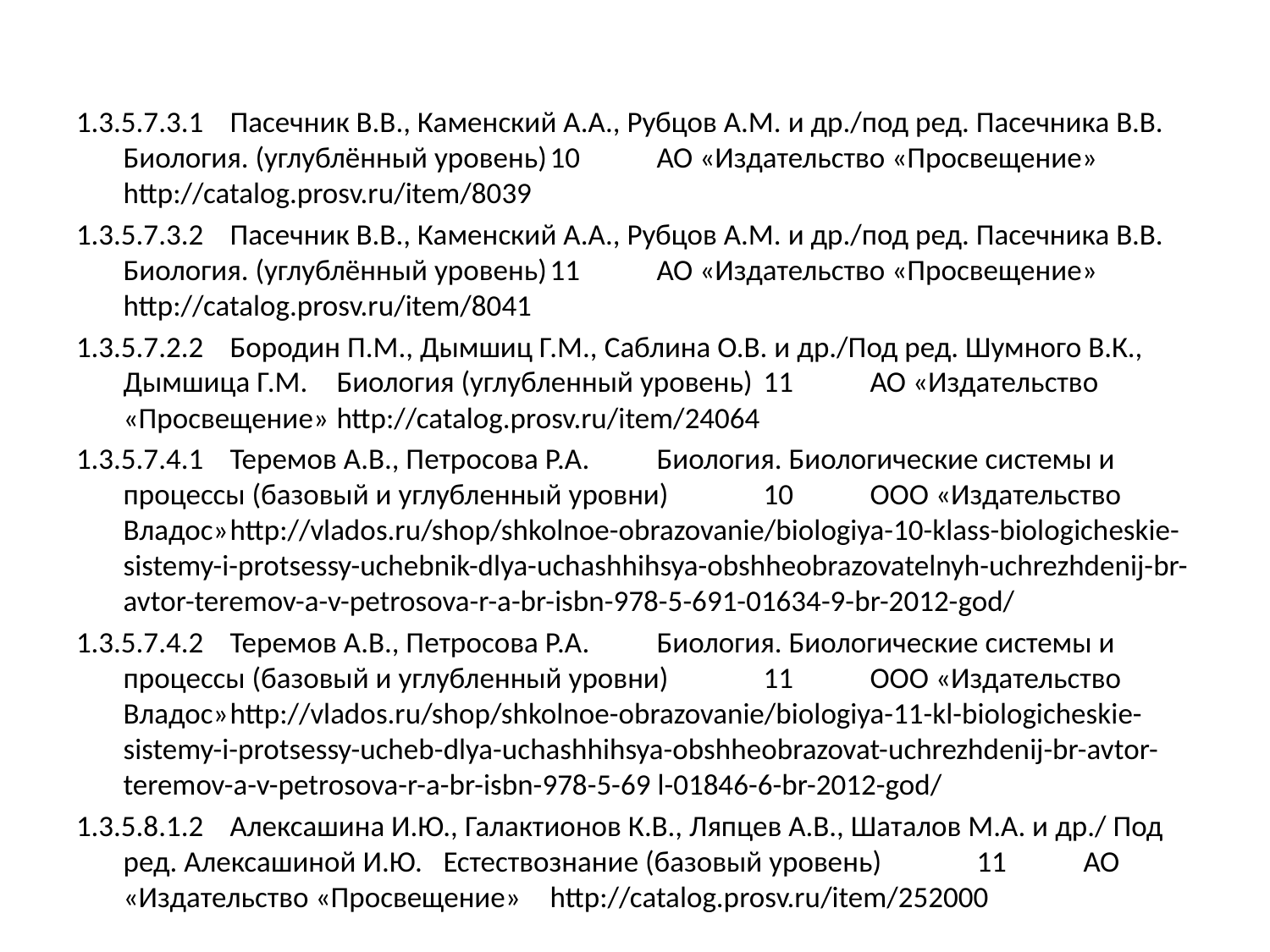

#
1.3.5.7.3.1	Пасечник В.В., Каменский А.А., Рубцов A.M. и др./под ред. Пасечника В.В.	Биология. (углублённый уровень)	10	АО «Издательство «Просвещение»	http://catalog.prosv.ru/item/8039
1.3.5.7.3.2	Пасечник В.В., Каменский А.А., Рубцов A.M. и др./под ред. Пасечника В.В.	Биология. (углублённый уровень)	11	АО «Издательство «Просвещение»	http://catalog.prosv.ru/item/8041
1.3.5.7.2.2	Бородин П.М., Дымшиц Г.М., Саблина О.В. и др./Под ред. Шумного В.К., Дымшица Г.М.	Биология (углубленный уровень)	11	АО «Издательство «Просвещение»	http://catalog.prosv.ru/item/24064
1.3.5.7.4.1	Теремов А.В., Петросова Р.А.	Биология. Биологические системы и процессы (базовый и углубленный уровни)	10	ООО «Издательство Владос»	http://vlados.ru/shop/shkolnoe-obrazovanie/biologiya-10-klass-biologicheskie-sistemy-i-protsessy-uchebnik-dlya-uchashhihsya-obshheobrazovatelnyh-uchrezhdenij-br-avtor-teremov-a-v-petrosova-r-a-br-isbn-978-5-691-01634-9-br-2012-god/
1.3.5.7.4.2	Теремов А.В., Петросова Р.А.	Биология. Биологические системы и процессы (базовый и углубленный уровни)	11	ООО «Издательство Владос»	http://vlados.ru/shop/shkolnoe-obrazovanie/biologiya-11-kl-biologicheskie-sistemy-i-protsessy-ucheb-dlya-uchashhihsya-obshheobrazovat-uchrezhdenij-br-avtor-teremov-a-v-petrosova-r-a-br-isbn-978-5-69 l-01846-6-br-2012-god/
1.3.5.8.1.2	Алексашина И.Ю., Галактионов К.В., Ляпцев А.В., Шаталов М.А. и др./ Под ред. Алексашиной И.Ю.	Естествознание (базовый уровень)	11	АО «Издательство «Просвещение»	http://catalog.prosv.ru/item/252000